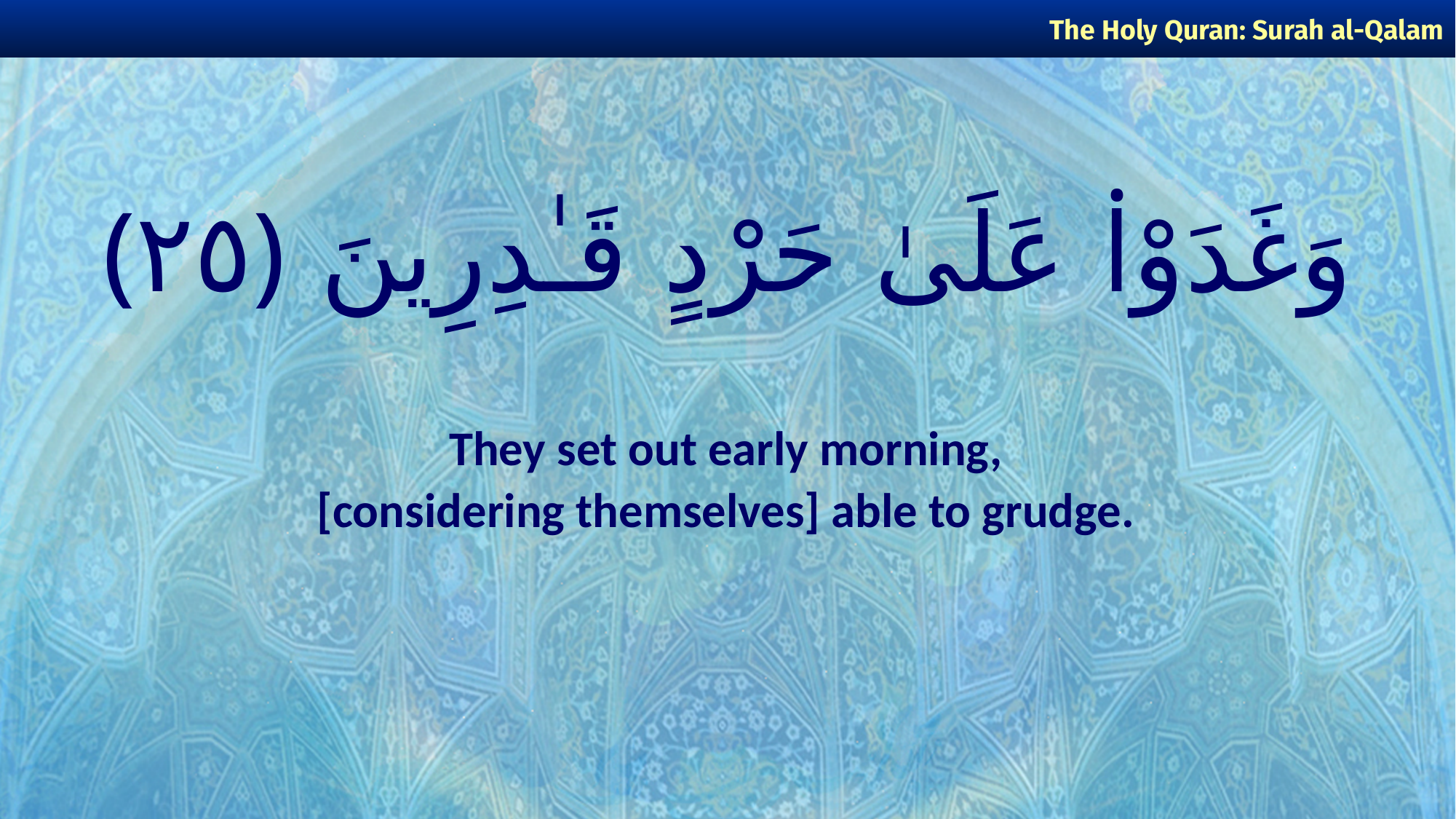

The Holy Quran: Surah al-Qalam
# وَغَدَوْا۟ عَلَىٰ حَرْدٍ قَـٰدِرِينَ ﴿٢٥﴾
They set out early morning,
[considering themselves] able to grudge.